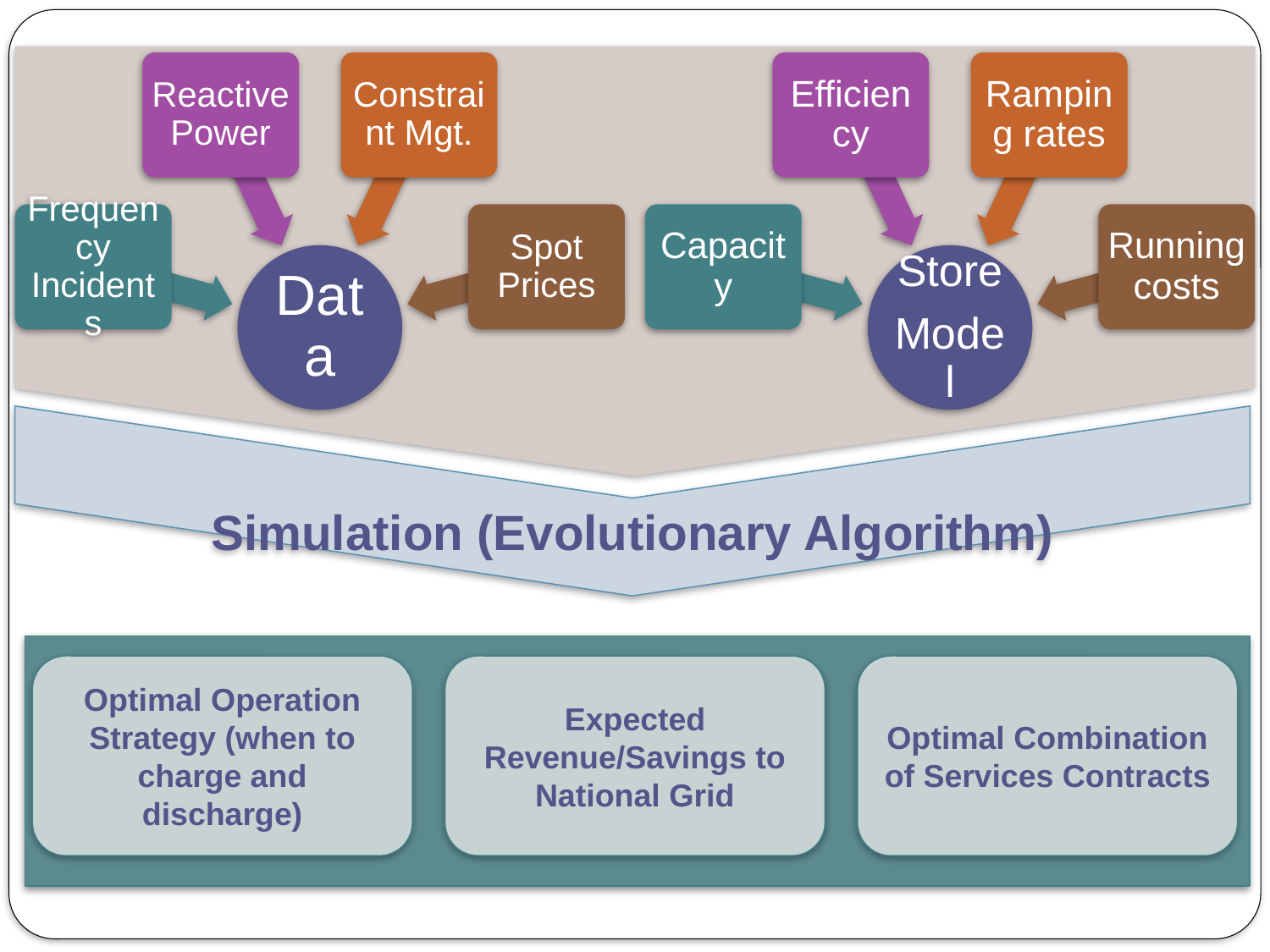

Simulation (Evolutionary Algorithm)
Data
Frequency Incidents
Reactive Power
Constraint Mgt.
Spot Prices
Store
Model
Capacity
Efficiency
Ramping rates
Running costs

Optimal Operation Strategy (when to charge and discharge)
Expected Revenue/Savings to National Grid
Optimal Combination of Services Contracts